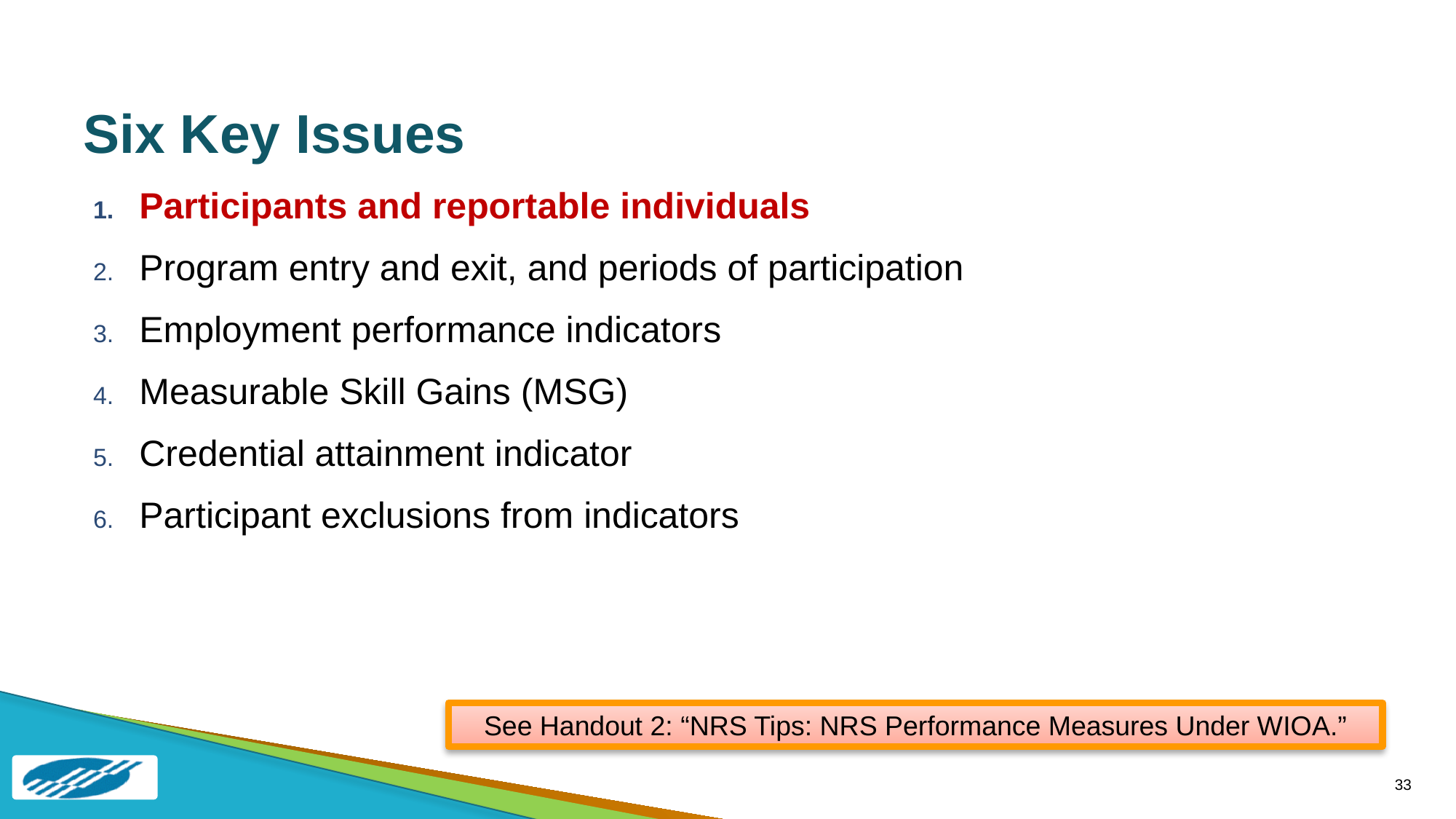

# Six Key Issues
Participants and reportable individuals
Program entry and exit, and periods of participation
Employment performance indicators
Measurable Skill Gains (MSG)
Credential attainment indicator
Participant exclusions from indicators
See Handout 2: “NRS Tips: NRS Performance Measures Under WIOA.”
33